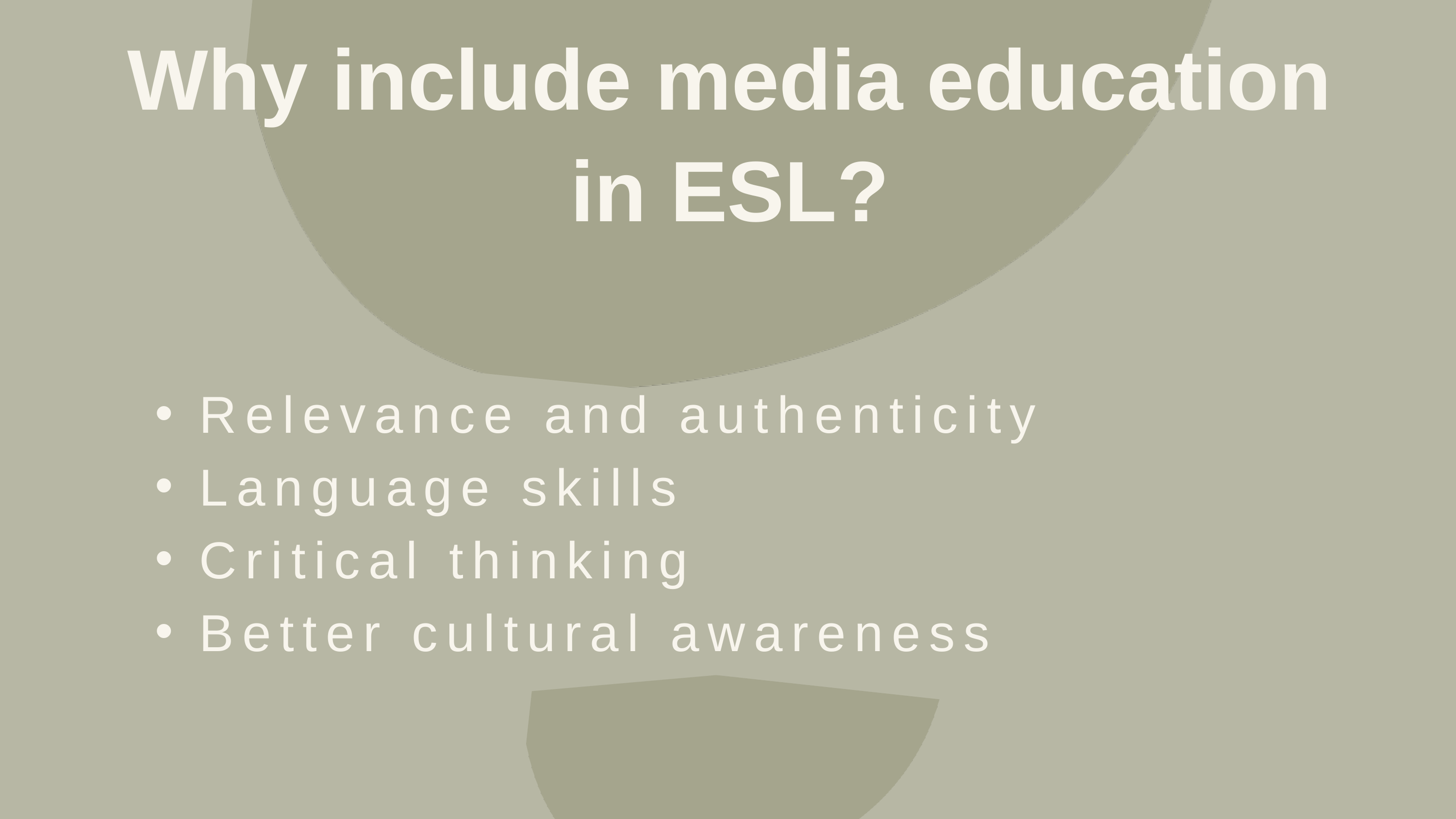

Why include media education in ESL?
Relevance and authenticity
Language skills
Critical thinking
Better cultural awareness